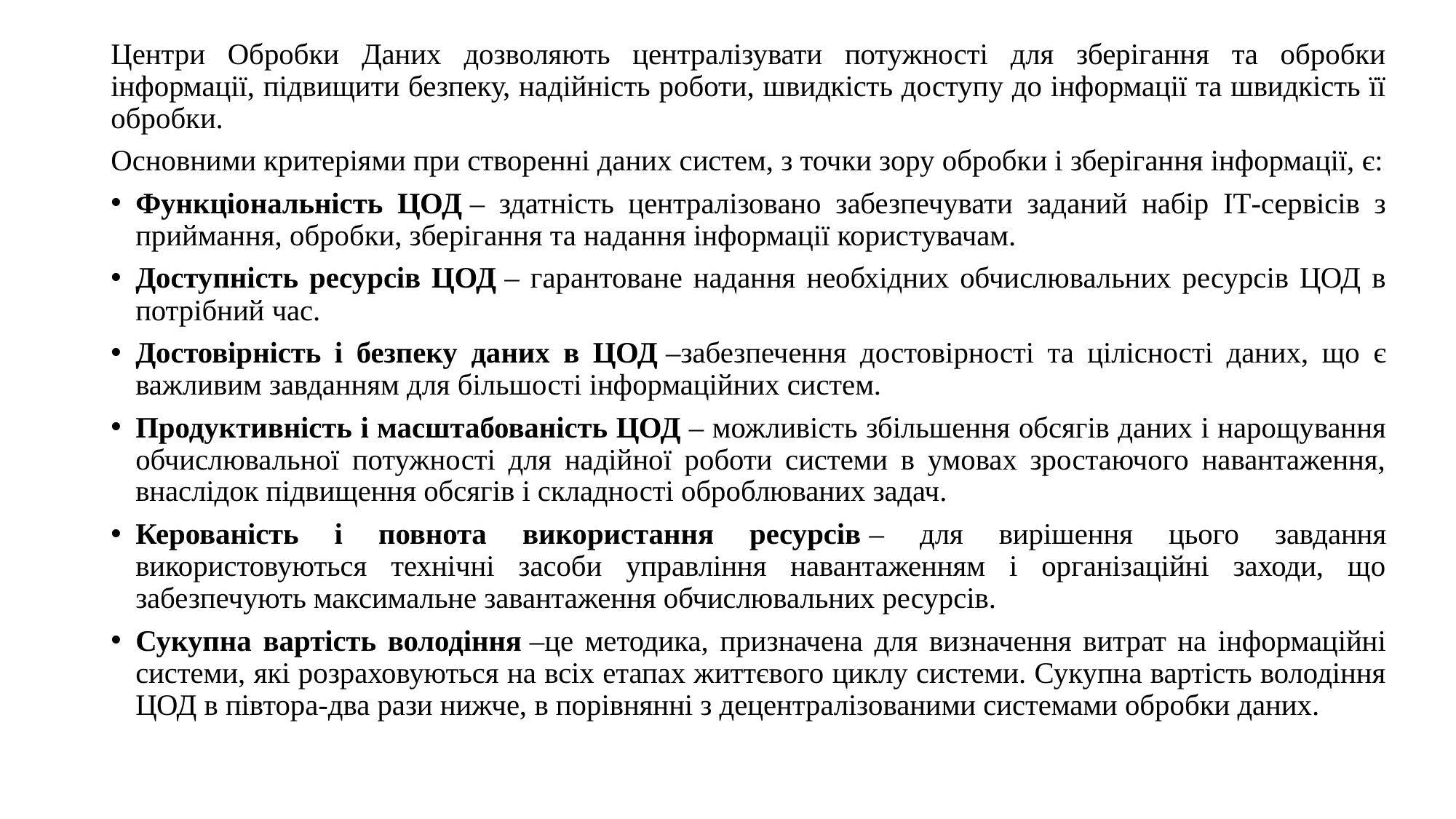

Центри Обробки Даних дозволяють централізувати потужності для зберігання та обробки інформації, підвищити безпеку, надійність роботи, швидкість доступу до інформації та швидкість її обробки.
Основними критеріями при створенні даних систем, з точки зору обробки і зберігання інформації, є:
Функціональність ЦОД – здатність централізовано забезпечувати заданий набір ІТ-сервісів з приймання, обробки, зберігання та надання інформації користувачам.
Доступність ресурсів ЦОД – гарантоване надання необхідних обчислювальних ресурсів ЦОД в потрібний час.
Достовірність і безпеку даних в ЦОД –забезпечення достовірності та цілісності даних, що є важливим завданням для більшості інформаційних систем.
Продуктивність і масштабованість ЦОД – можливість збільшення обсягів даних і нарощування обчислювальної потужності для надійної роботи системи в умовах зростаючого навантаження, внаслідок підвищення обсягів і складності оброблюваних задач.
Керованість і повнота використання ресурсів – для вирішення цього завдання використовуються технічні засоби управління навантаженням і організаційні заходи, що забезпечують максимальне завантаження обчислювальних ресурсів.
Сукупна вартість володіння –це методика, призначена для визначення витрат на інформаційні системи, які розраховуються на всіх етапах життєвого циклу системи. Сукупна вартість володіння ЦОД в півтора-два рази нижче, в порівнянні з децентралізованими системами обробки даних.